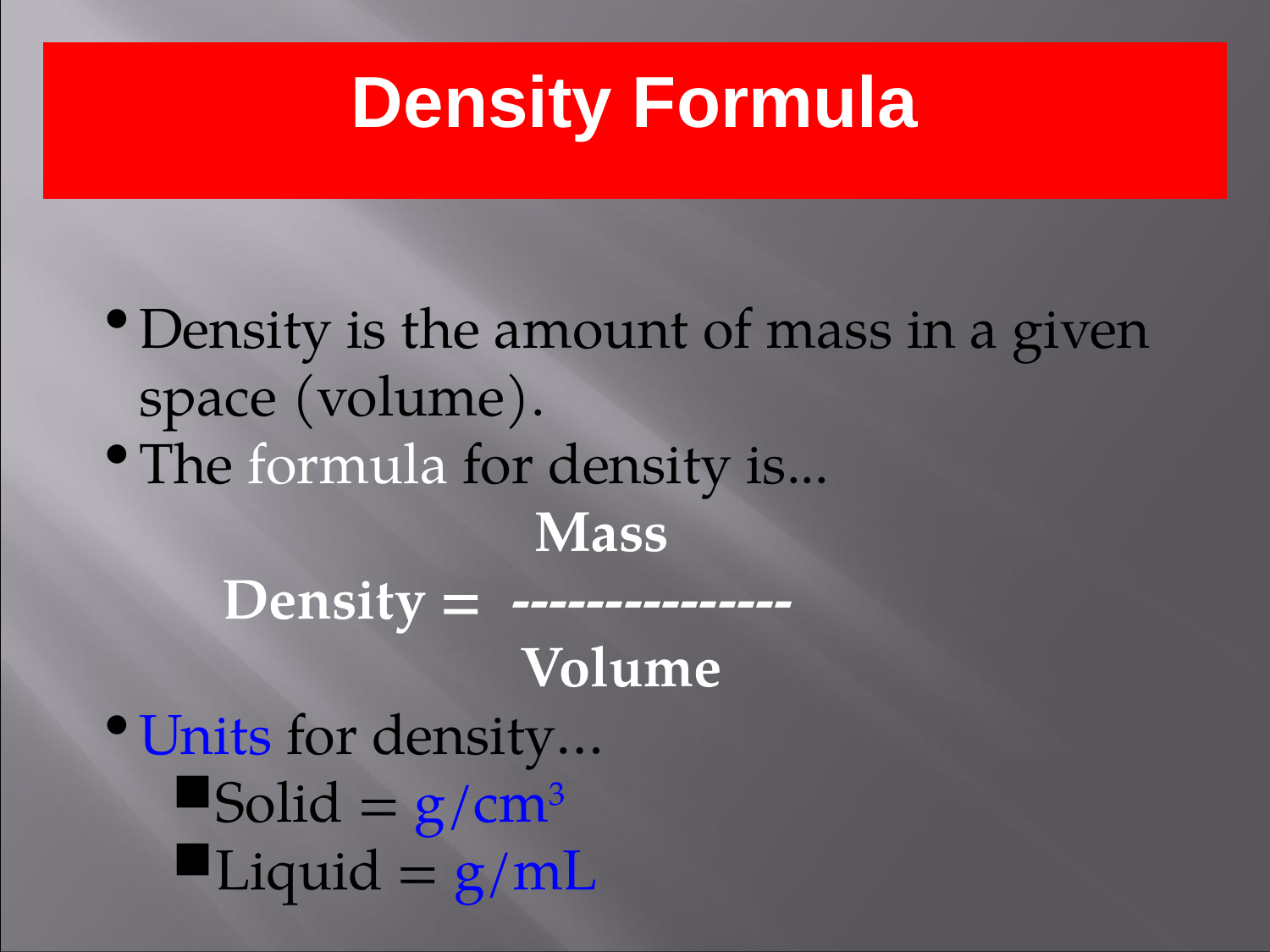

# Density Formula
Density is the amount of mass in a given space (volume).
The formula for density is...
                               Mass
         Density =  ---------------
                              Volume
Units for density…
Solid = g/cm3
Liquid = g/mL